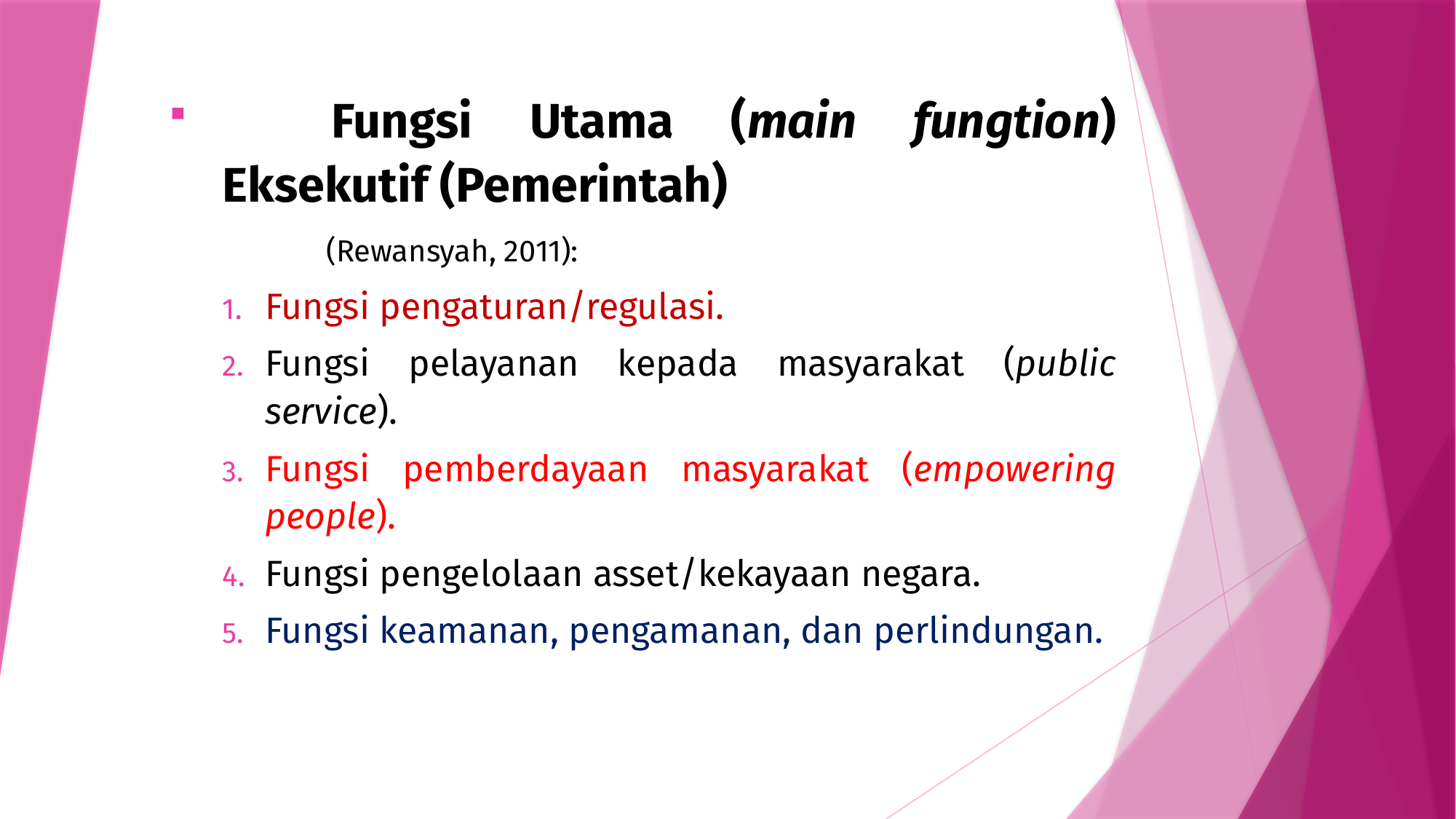

Fungsi Utama (main fungtion) Eksekutif (Pemerintah)
	     (Rewansyah, 2011):
Fungsi pengaturan/regulasi.
Fungsi pelayanan kepada masyarakat (public service).
Fungsi pemberdayaan masyarakat (empowering people).
Fungsi pengelolaan asset/kekayaan negara.
Fungsi keamanan, pengamanan, dan perlindungan.